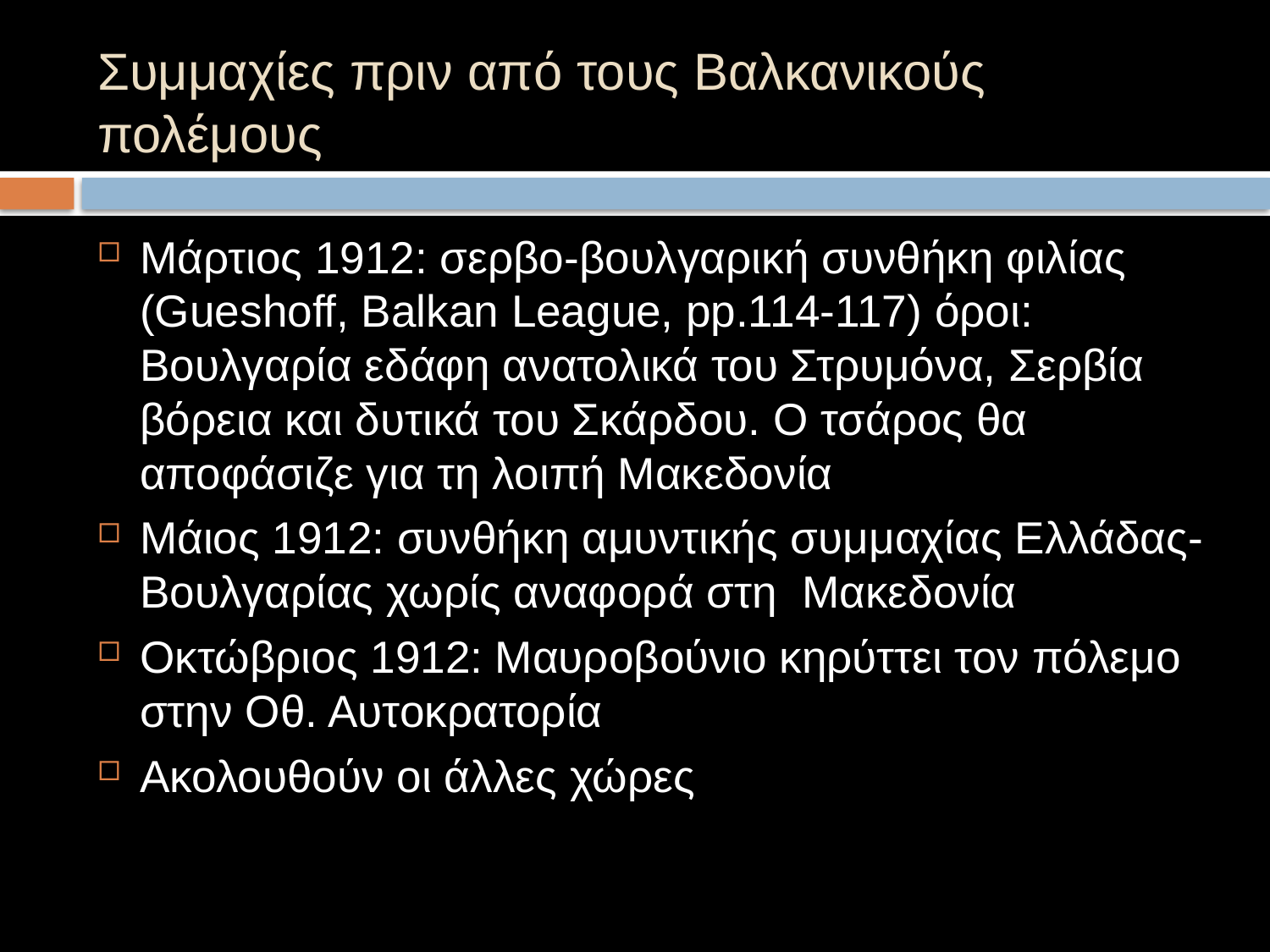

# Συμμαχίες πριν από τους Βαλκανικούς πολέμους
Μάρτιος 1912: σερβο-βουλγαρική συνθήκη φιλίας (Gueshoff, Balkan League, pp.114-117) όροι: Βουλγαρία εδάφη ανατολικά του Στρυμόνα, Σερβία βόρεια και δυτικά του Σκάρδου. Ο τσάρος θα αποφάσιζε για τη λοιπή Μακεδονία
Μάιος 1912: συνθήκη αμυντικής συμμαχίας Ελλάδας-Βουλγαρίας χωρίς αναφορά στη  Μακεδονία
Οκτώβριος 1912: Μαυροβούνιο κηρύττει τον πόλεμο στην Οθ. Αυτοκρατορία
Ακολουθούν οι άλλες χώρες